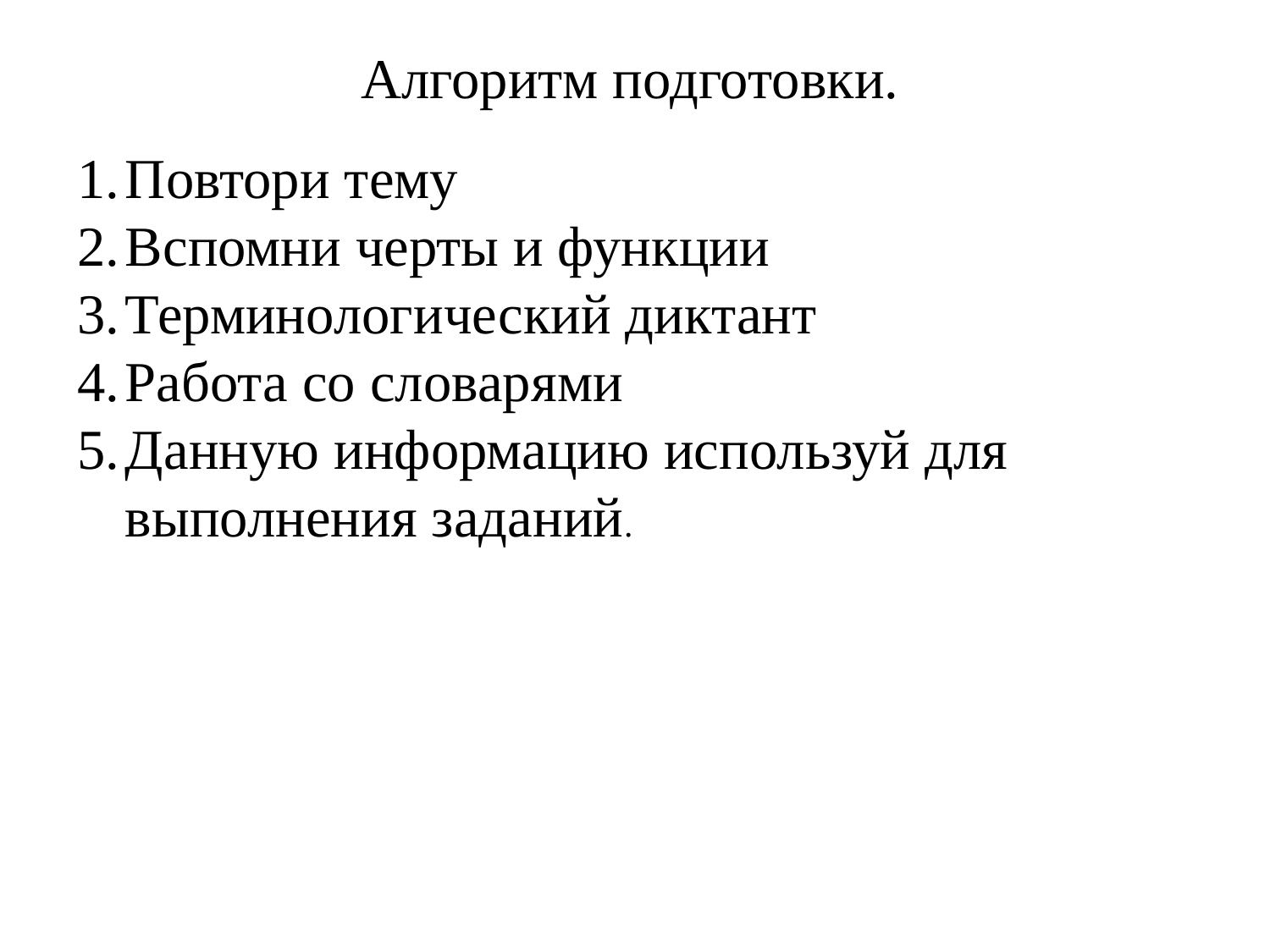

Алгоритм подготовки.
Повтори тему
Вспомни черты и функции
Терминологический диктант
Работа со словарями
Данную информацию используй для выполнения заданий.